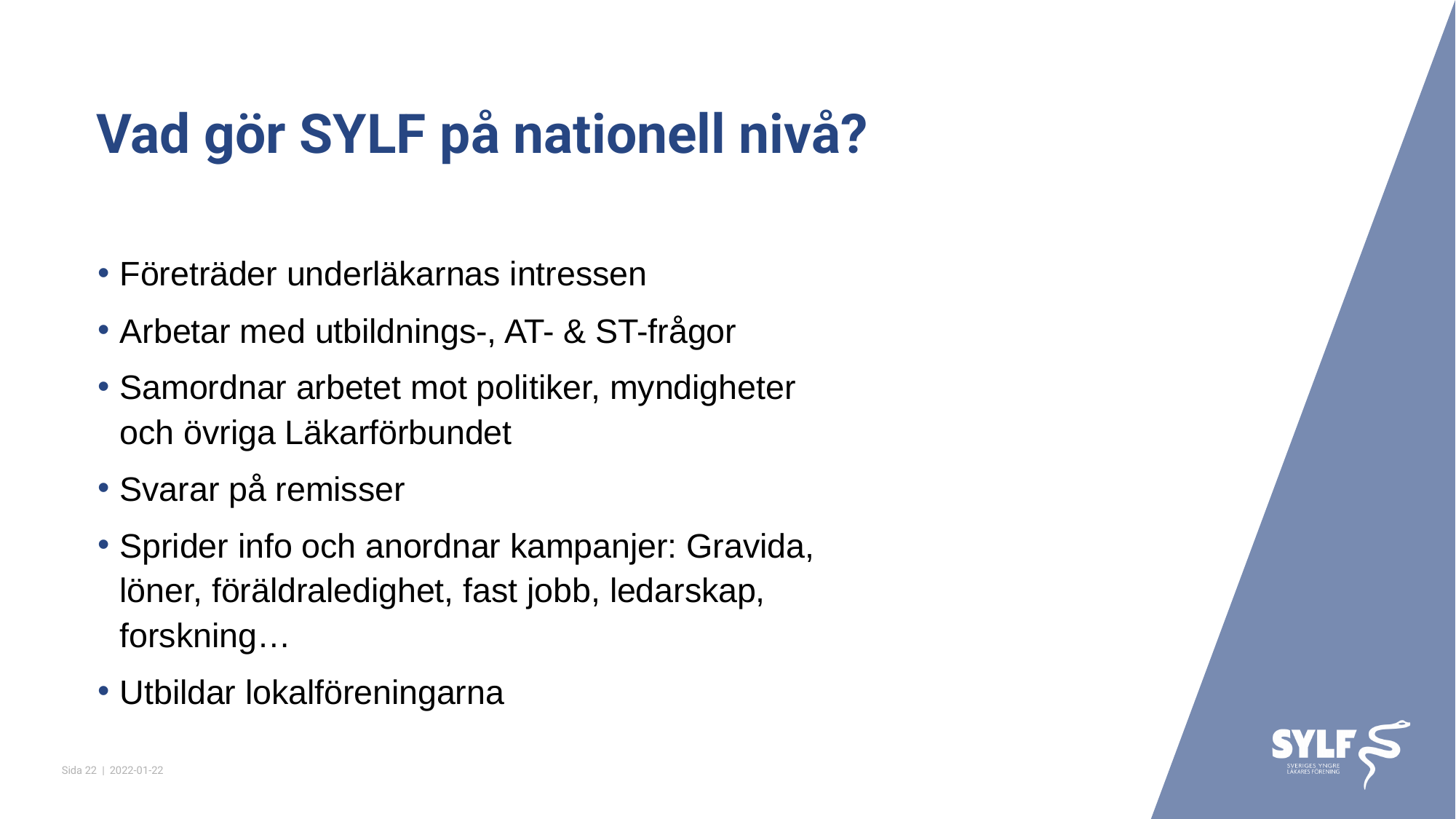

# Vad gör SYLF på nationell nivå?
Företräder underläkarnas intressen
Arbetar med utbildnings-, AT- & ST-frågor
Samordnar arbetet mot politiker, myndigheter och övriga Läkarförbundet
Svarar på remisser
Sprider info och anordnar kampanjer: Gravida, löner, föräldraledighet, fast jobb, ledarskap, forskning…
Utbildar lokalföreningarna